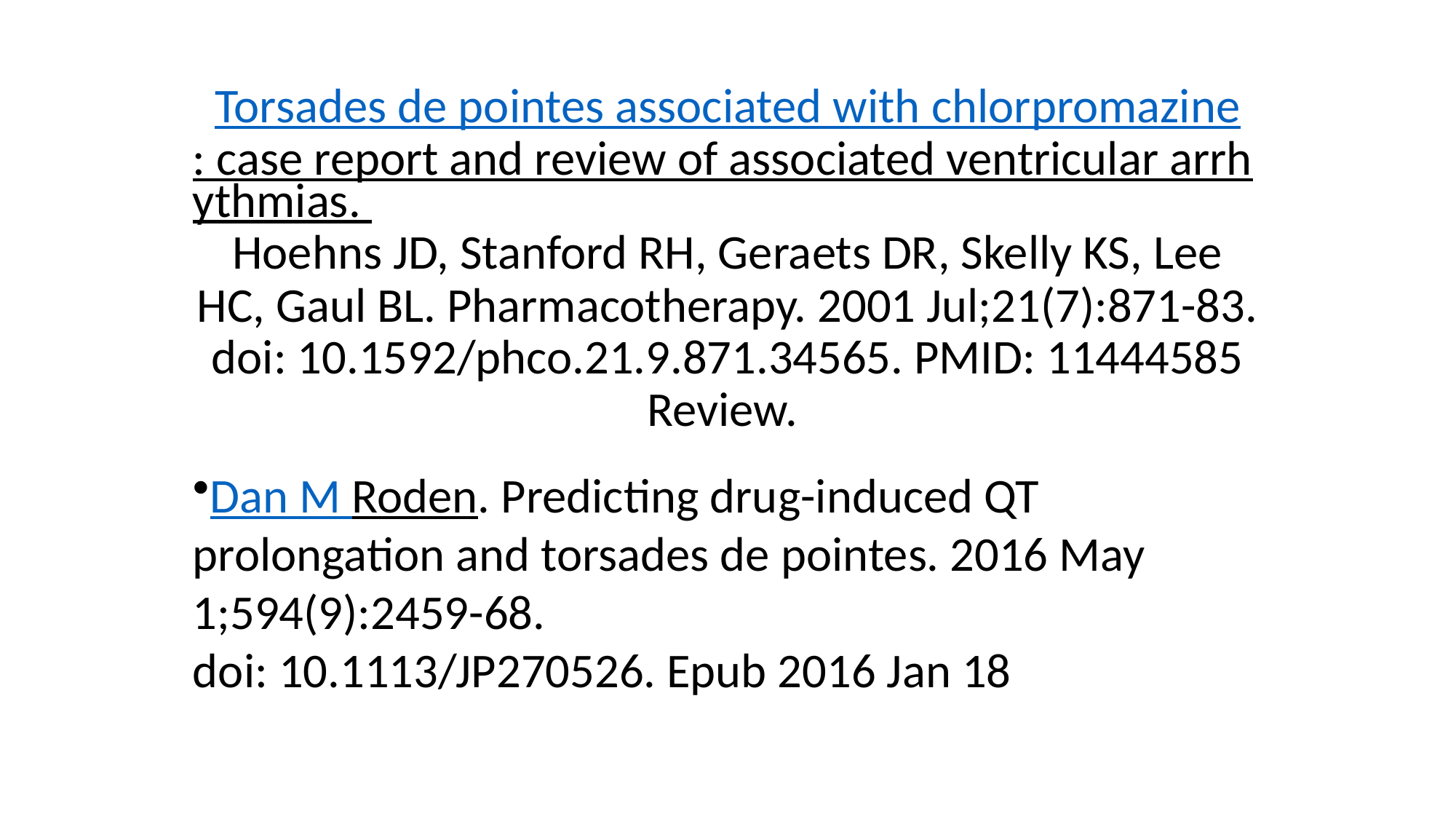

# Torsades de pointes associated with chlorpromazine: case report and review of associated ventricular arrhythmias. Hoehns JD, Stanford RH, Geraets DR, Skelly KS, Lee HC, Gaul BL. Pharmacotherapy. 2001 Jul;21(7):871-83. doi: 10.1592/phco.21.9.871.34565. PMID: 11444585 Review.
Dan M Roden. Predicting drug-induced QT prolongation and torsades de pointes. 2016 May 1;594(9):2459-68.
doi: 10.1113/JP270526. Epub 2016 Jan 18